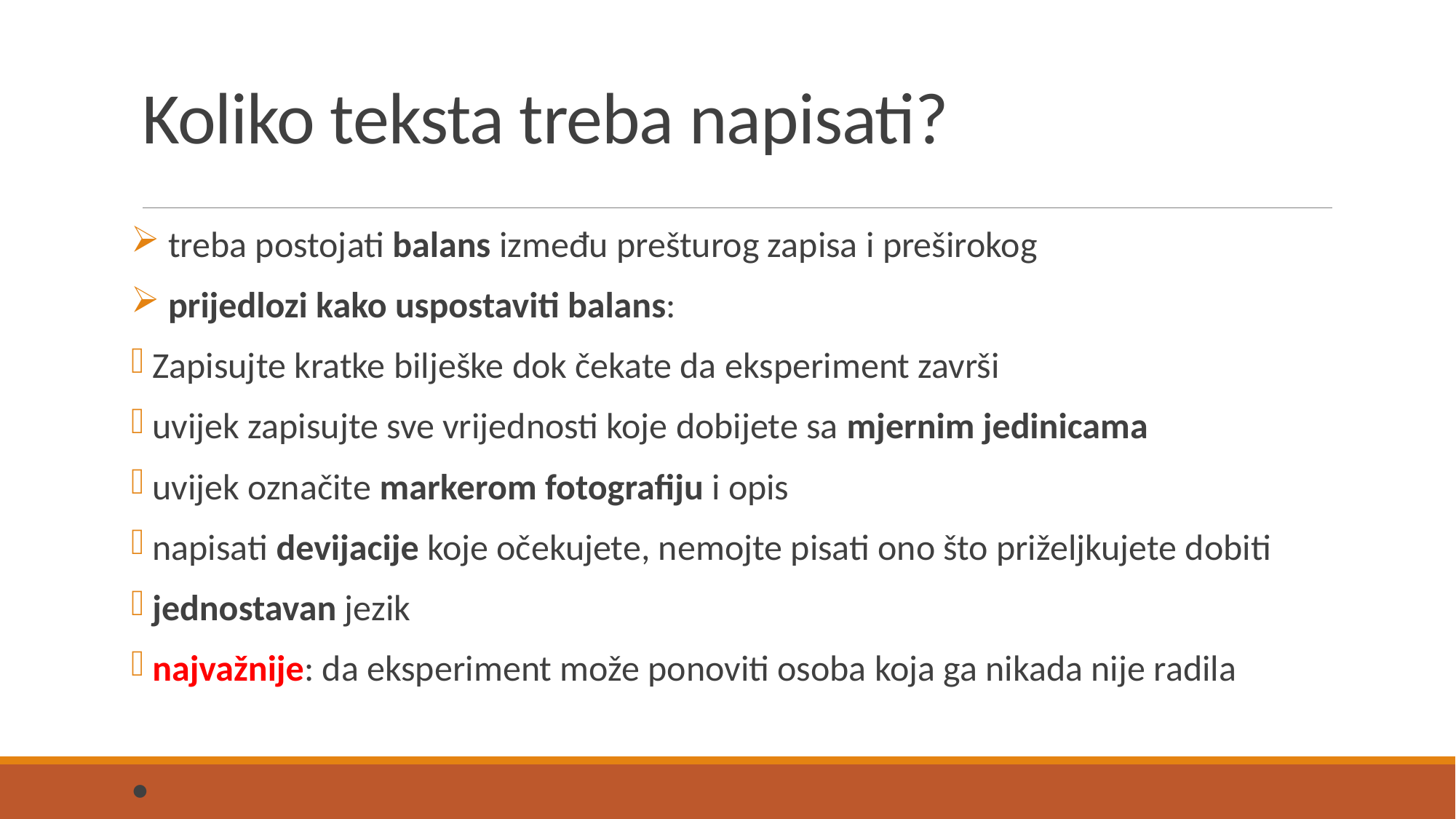

# Koliko teksta treba napisati?
 treba postojati balans između prešturog zapisa i preširokog
 prijedlozi kako uspostaviti balans:
 Zapisujte kratke bilješke dok čekate da eksperiment završi
 uvijek zapisujte sve vrijednosti koje dobijete sa mjernim jedinicama
 uvijek označite markerom fotografiju i opis
 napisati devijacije koje očekujete, nemojte pisati ono što priželjkujete dobiti
 jednostavan jezik
 najvažnije: da eksperiment može ponoviti osoba koja ga nikada nije radila

•